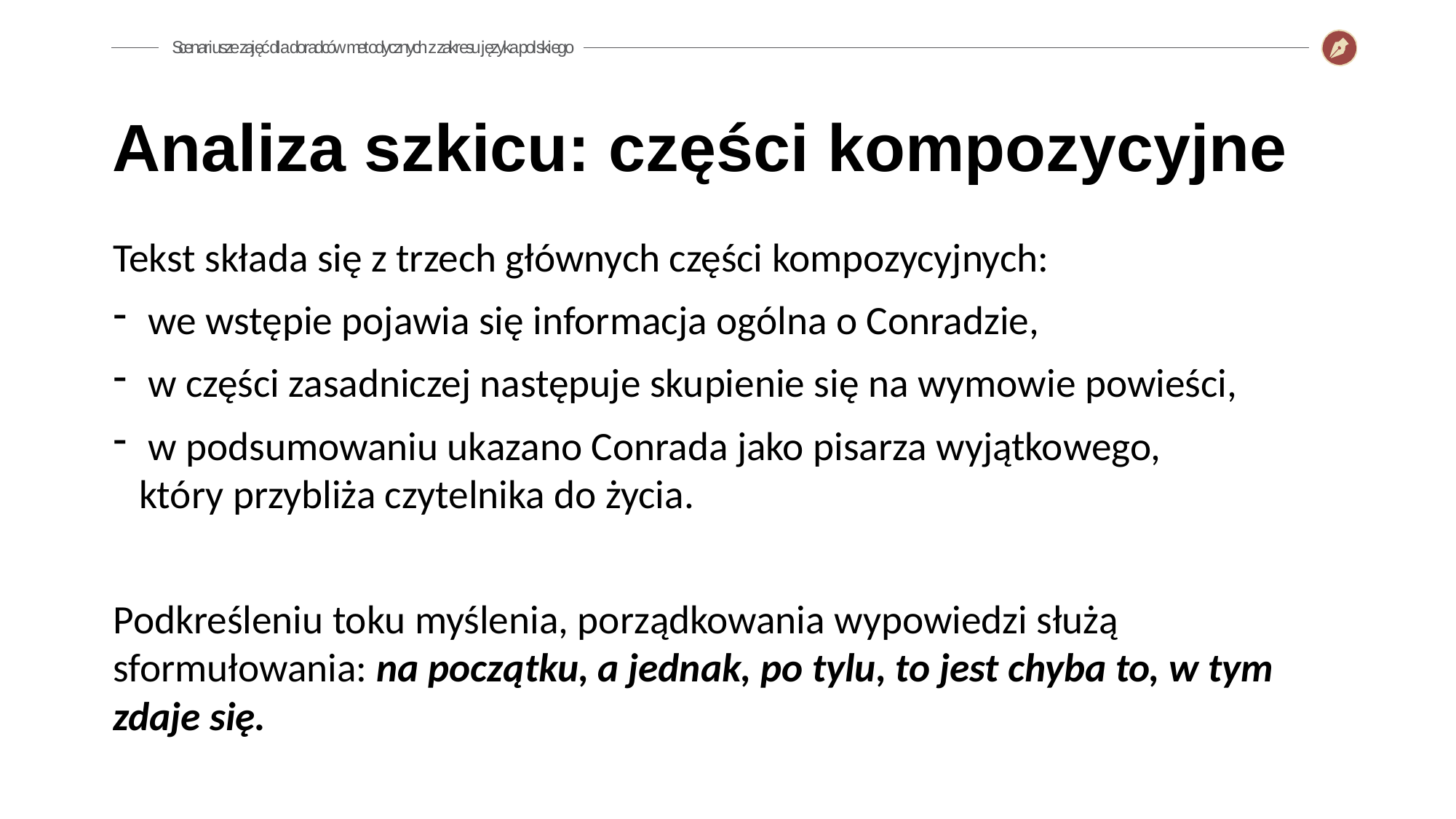

Analiza szkicu: części kompozycyjne
Tekst składa się z trzech głównych części kompozycyjnych:
 we wstępie pojawia się informacja ogólna o Conradzie,
 w części zasadniczej następuje skupienie się na wymowie powieści,
 w podsumowaniu ukazano Conrada jako pisarza wyjątkowego,
który przybliża czytelnika do życia.

Podkreśleniu toku myślenia, porządkowania wypowiedzi służą sformułowania: na początku, a jednak, po tylu, to jest chyba to, w tym zdaje się.